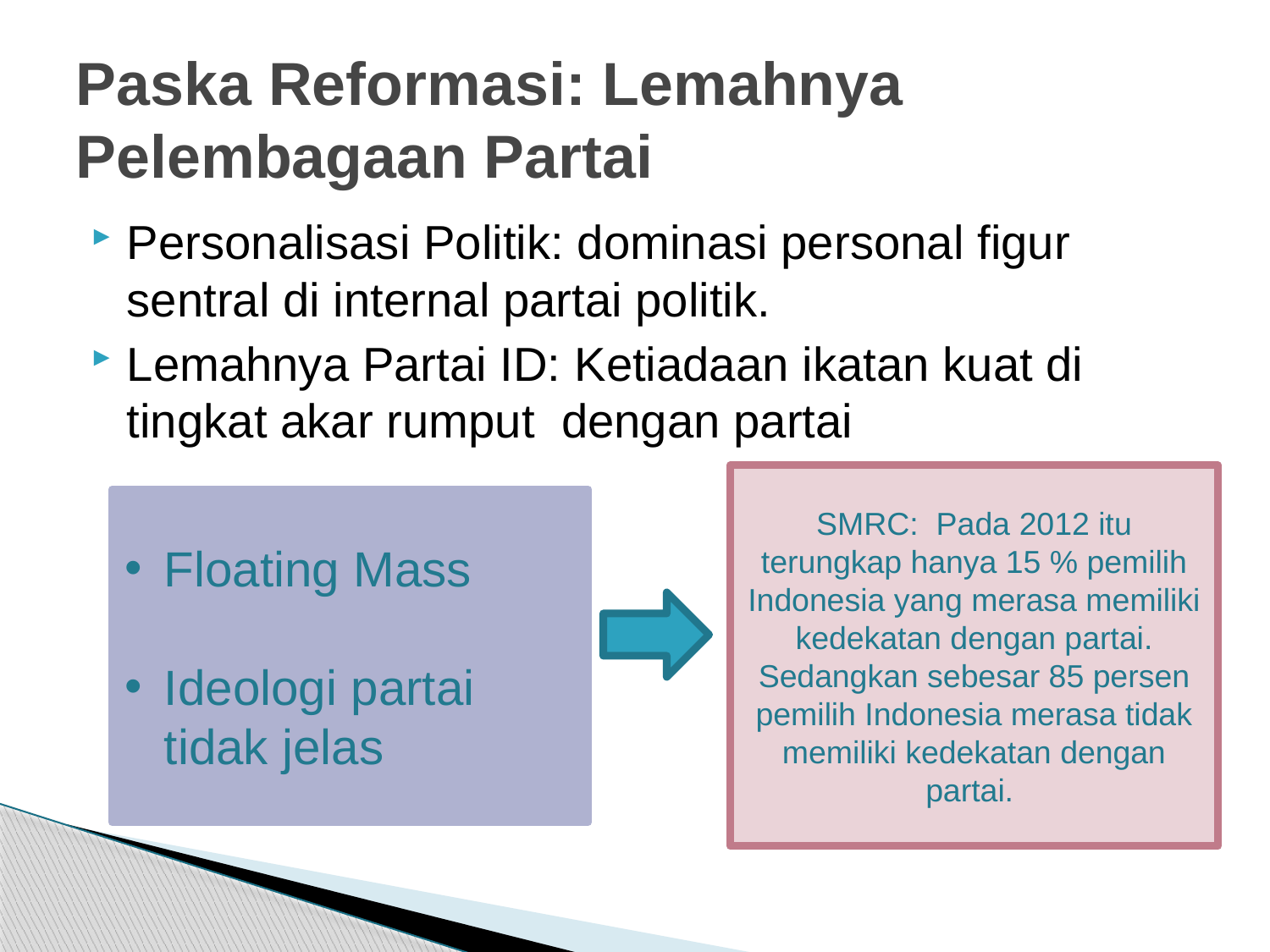

# Paska Reformasi: Lemahnya Pelembagaan Partai
Personalisasi Politik: dominasi personal figur sentral di internal partai politik.
Lemahnya Partai ID: Ketiadaan ikatan kuat di tingkat akar rumput  dengan partai

SMRC:  Pada 2012 itu terungkap hanya 15 % pemilih Indonesia yang merasa memiliki kedekatan dengan partai. Sedangkan sebesar 85 persen pemilih Indonesia merasa tidak memiliki kedekatan dengan partai.

Floating Mass

Ideologi partai tidak jelas